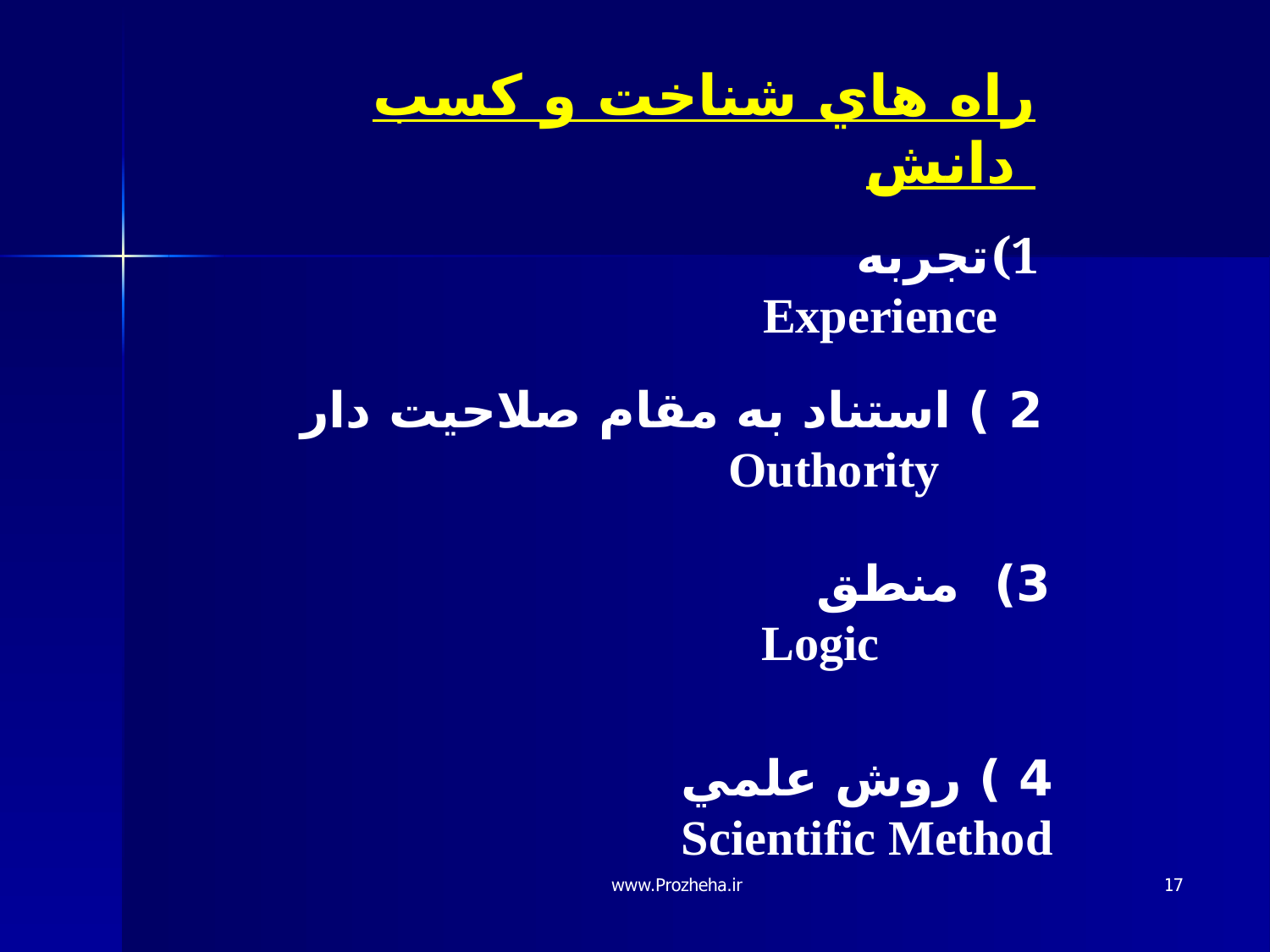

راه هاي شناخت و كسب دانش
تجربه                                               Experience
2 ) استناد به مقام صلاحيت دار                      Outhority
3)  منطق                                                         Logic
4 ) روش علمي                             Scientific Method
www.Prozheha.ir
17